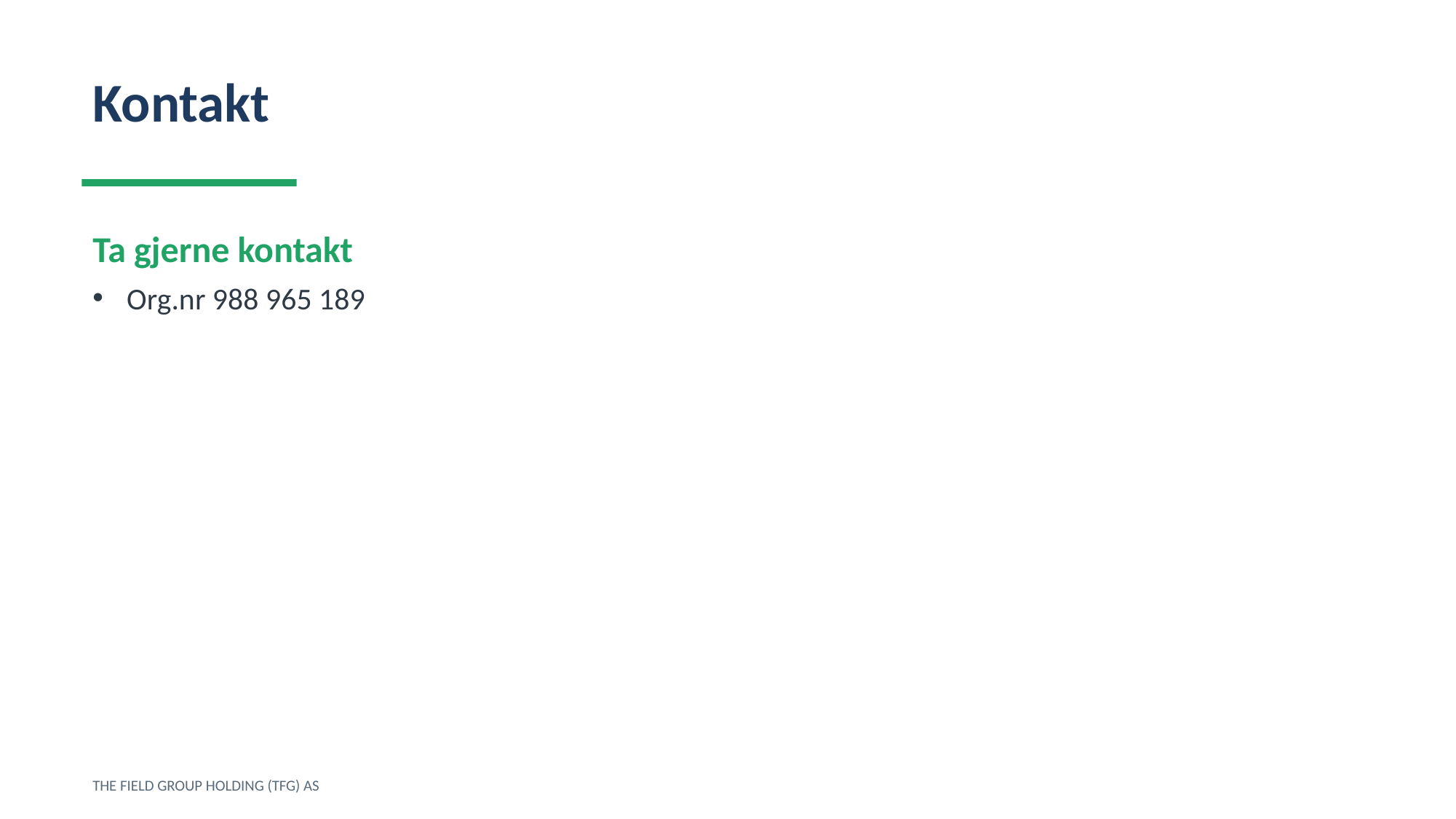

Kontakt

Ta gjerne kontakt
Org.nr 988 965 189
THE FIELD GROUP HOLDING (TFG) AS